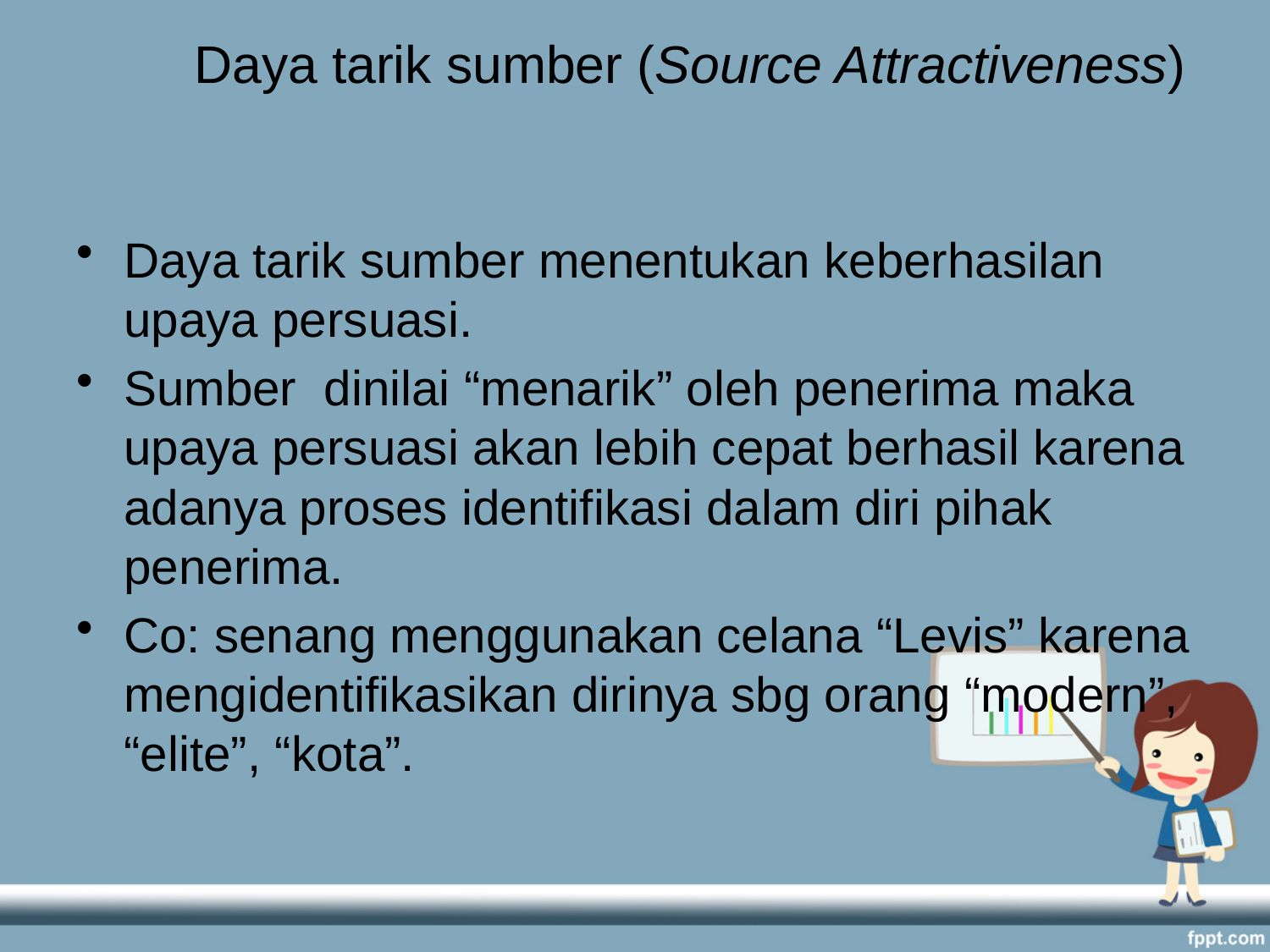

# Daya tarik sumber (Source Attractiveness)
Daya tarik sumber menentukan keberhasilan upaya persuasi.
Sumber  dinilai “menarik” oleh penerima maka upaya persuasi akan lebih cepat berhasil karena adanya proses identifikasi dalam diri pihak penerima.
Co: senang menggunakan celana “Levis” karena mengidentifikasikan dirinya sbg orang “modern”, “elite”, “kota”.